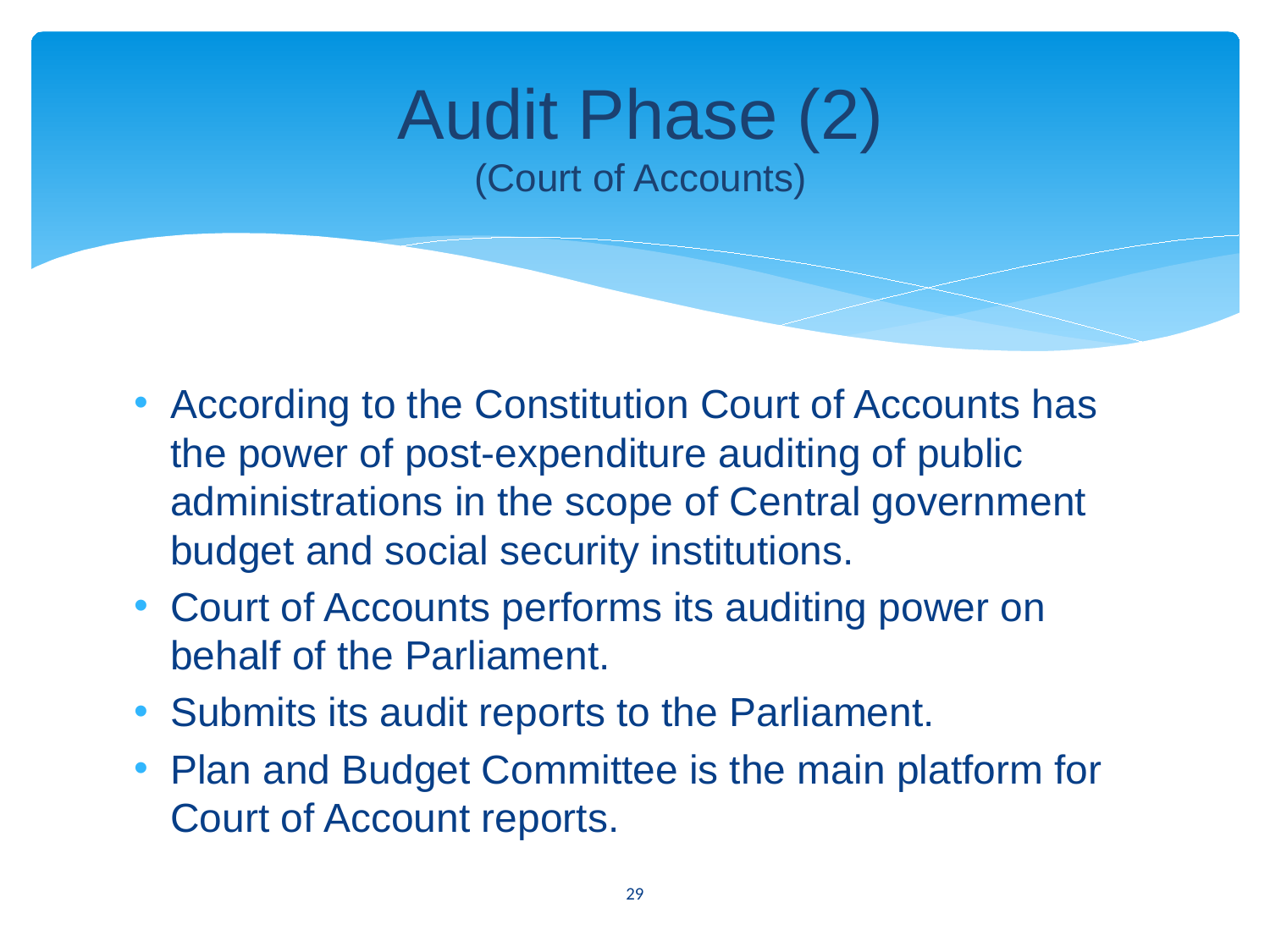

# Audit Phase (2) (Court of Accounts)
According to the Constitution Court of Accounts has the power of post-expenditure auditing of public administrations in the scope of Central government budget and social security institutions.
Court of Accounts performs its auditing power on behalf of the Parliament.
Submits its audit reports to the Parliament.
Plan and Budget Committee is the main platform for Court of Account reports.

29